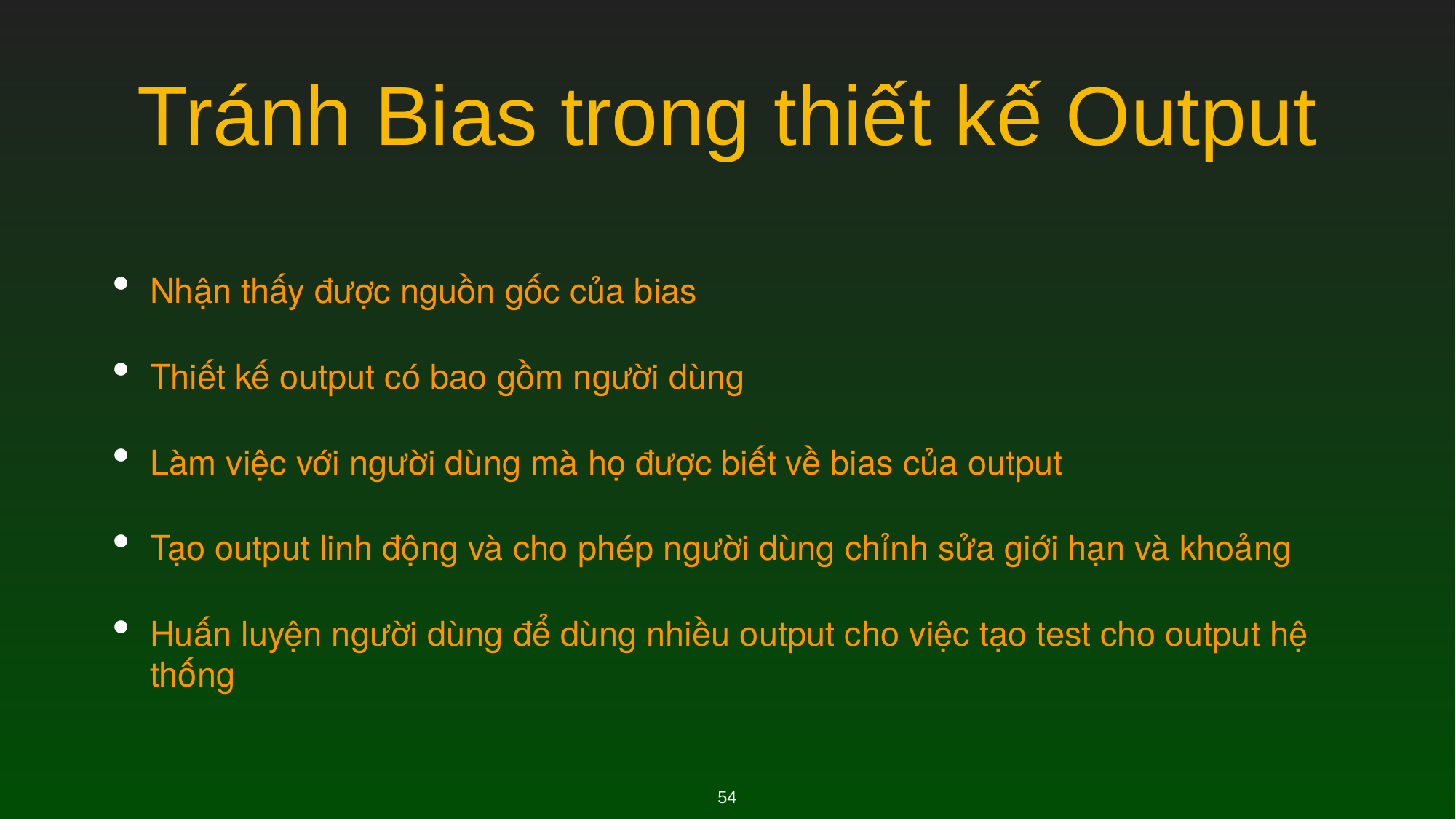

# Tránh Bias trong thiết kế Output
Nhận thấy được nguồn gốc của bias
Thiết kế output có bao gồm người dùng
Làm việc với người dùng mà họ được biết về bias của output
Tạo output linh động và cho phép người dùng chỉnh sửa giới hạn và khoảng
Huấn luyện người dùng để dùng nhiều output cho việc tạo test cho output hệ thống
54